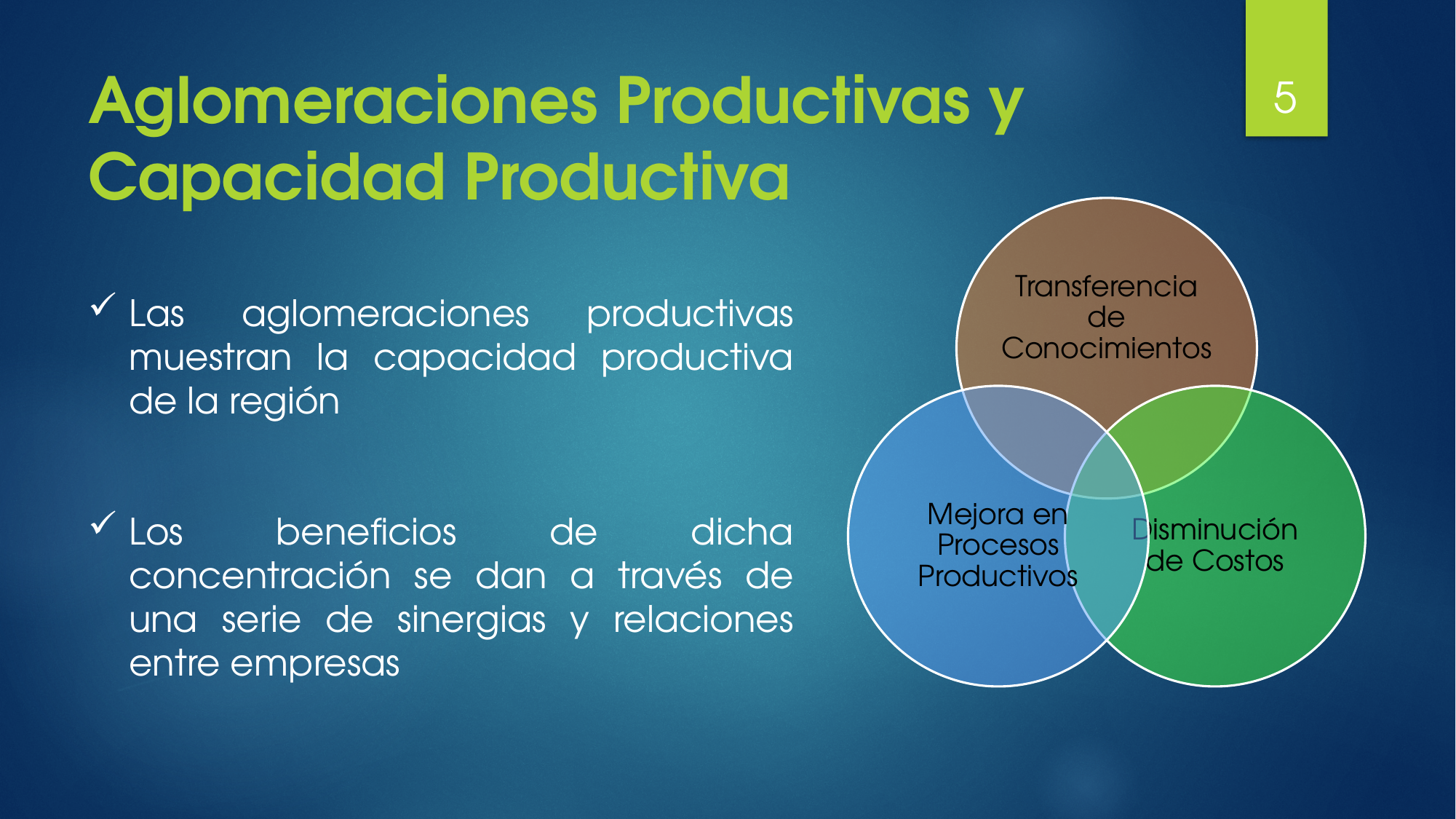

5
# Aglomeraciones Productivas y Capacidad Productiva
Transferencia de Conocimientos
Disminución de Costos
Mejora en Procesos Productivos
Las aglomeraciones productivas muestran la capacidad productiva de la región

Los beneficios de dicha concentración se dan a través de una serie de sinergias y relaciones entre empresas